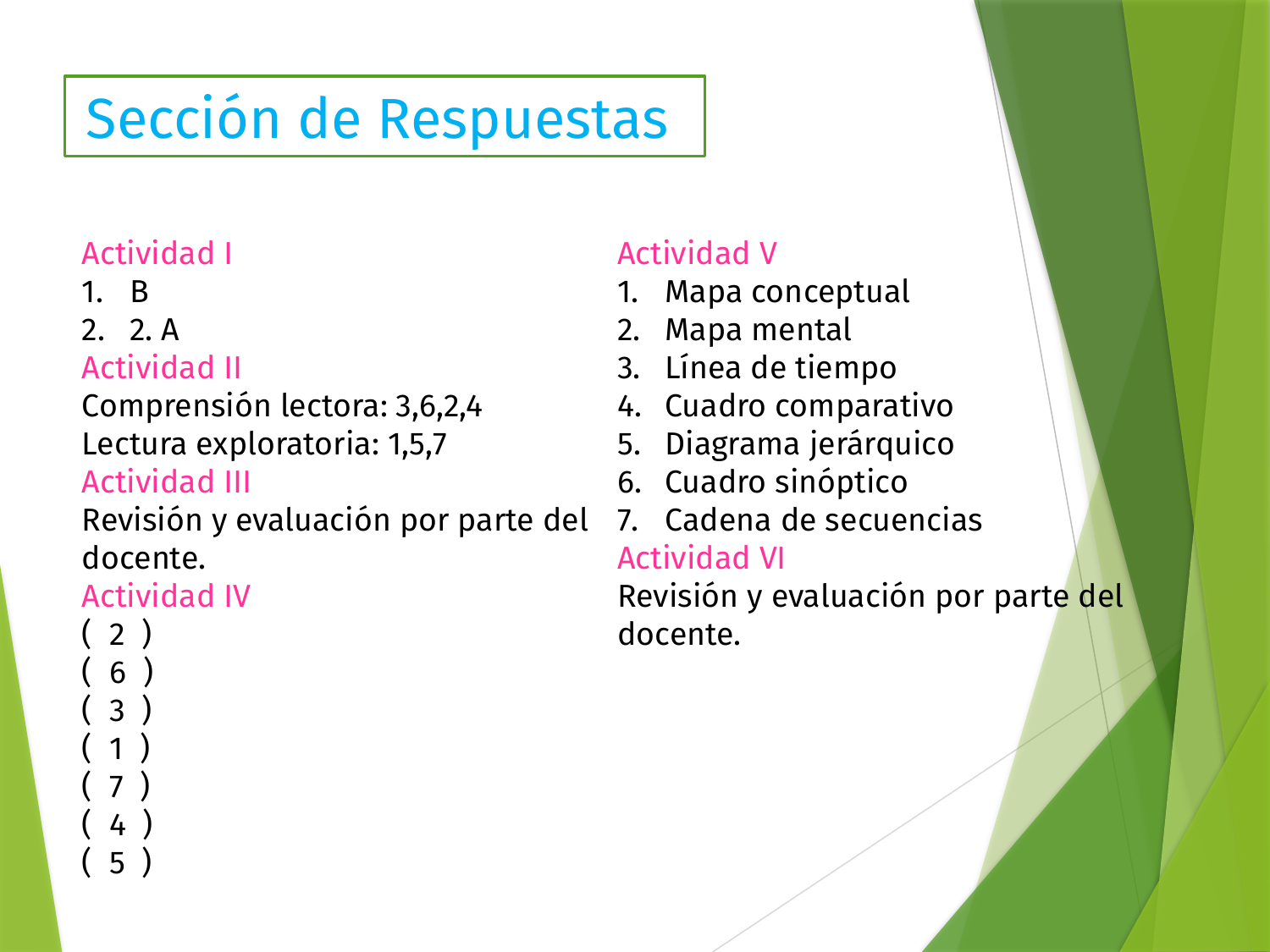

Sección de Respuestas
Actividad I
B
2. A
Actividad II
Comprensión lectora: 3,6,2,4
Lectura exploratoria: 1,5,7
Actividad III
Revisión y evaluación por parte del docente.
Actividad IV
(  2  )
(  6  )
(  3  )
(  1  )
(  7  )
(  4  )
(  5  )
Actividad V
Mapa conceptual
Mapa mental
Línea de tiempo
Cuadro comparativo
Diagrama jerárquico
Cuadro sinóptico
Cadena de secuencias
Actividad VI
Revisión y evaluación por parte del docente.